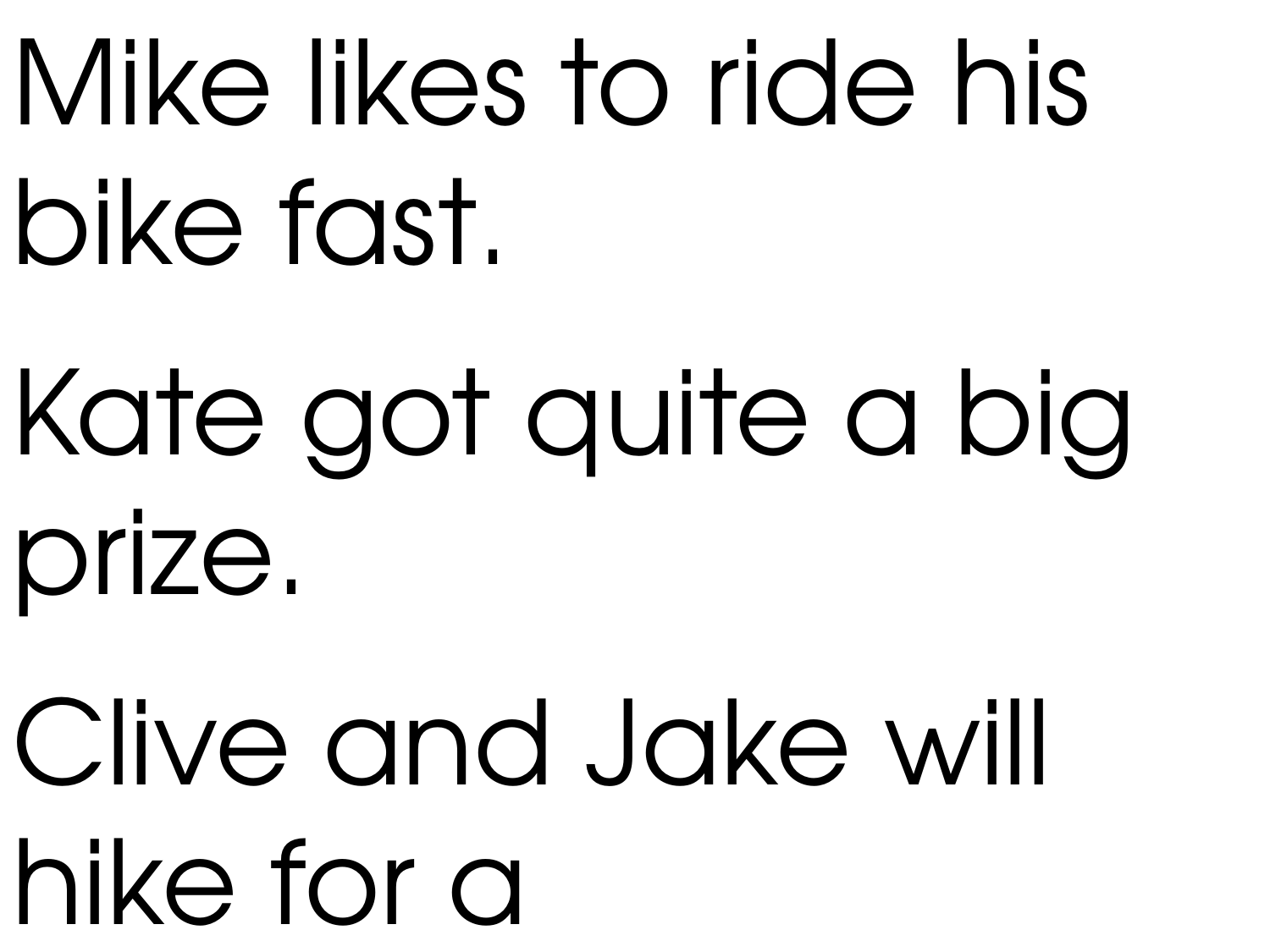

Mike likes to ride his bike fast.

Kate got quite a big prize.

Clive and Jake will hike for a